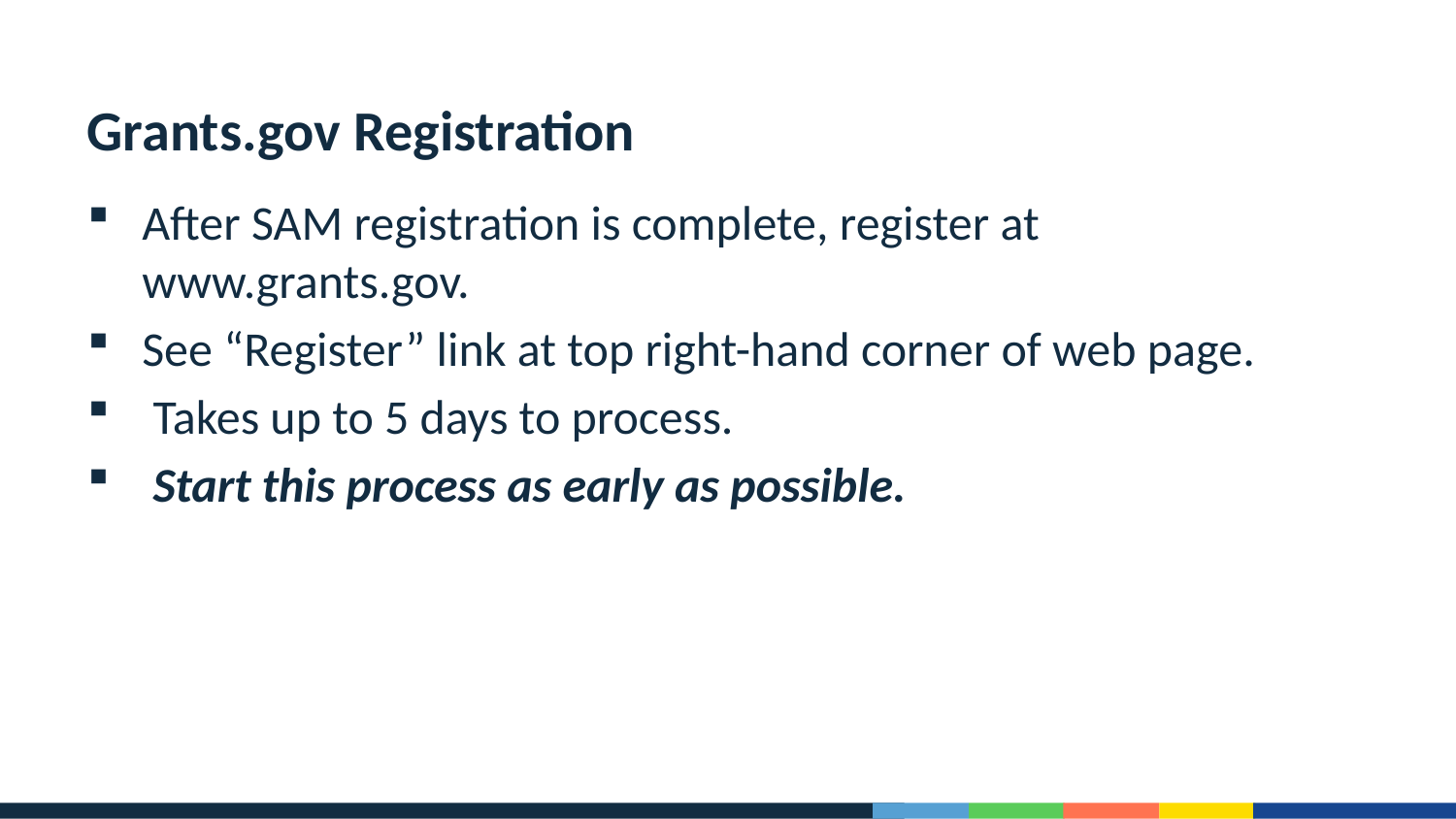

# Grants.gov Registration
After SAM registration is complete, register at www.grants.gov.
See “Register” link at top right-hand corner of web page.
 Takes up to 5 days to process.
 Start this process as early as possible.